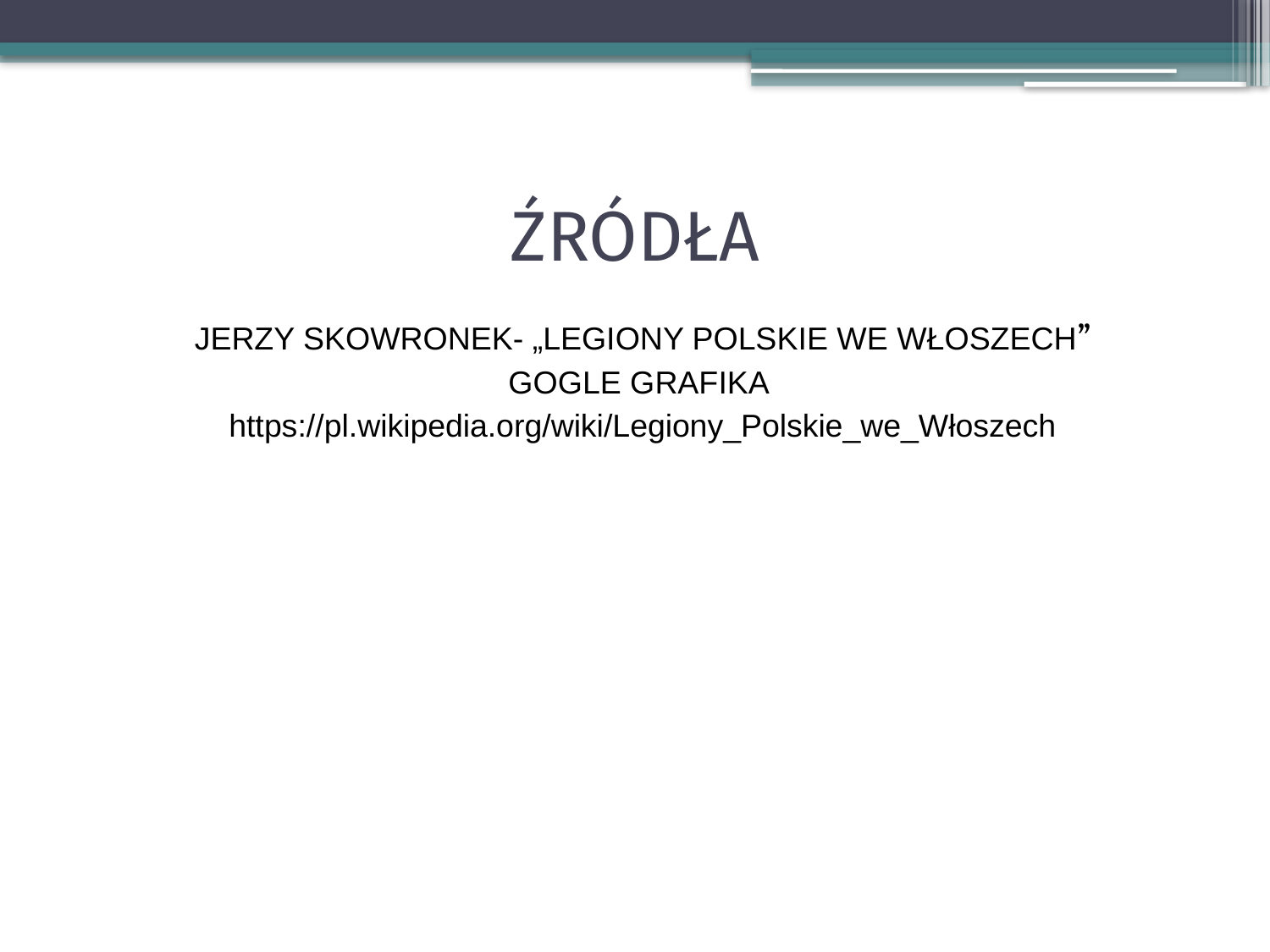

# ŹRÓDŁA
JERZY SKOWRONEK- „LEGIONY POLSKIE WE WŁOSZECH”
GOGLE GRAFIKA
https://pl.wikipedia.org/wiki/Legiony_Polskie_we_Włoszech